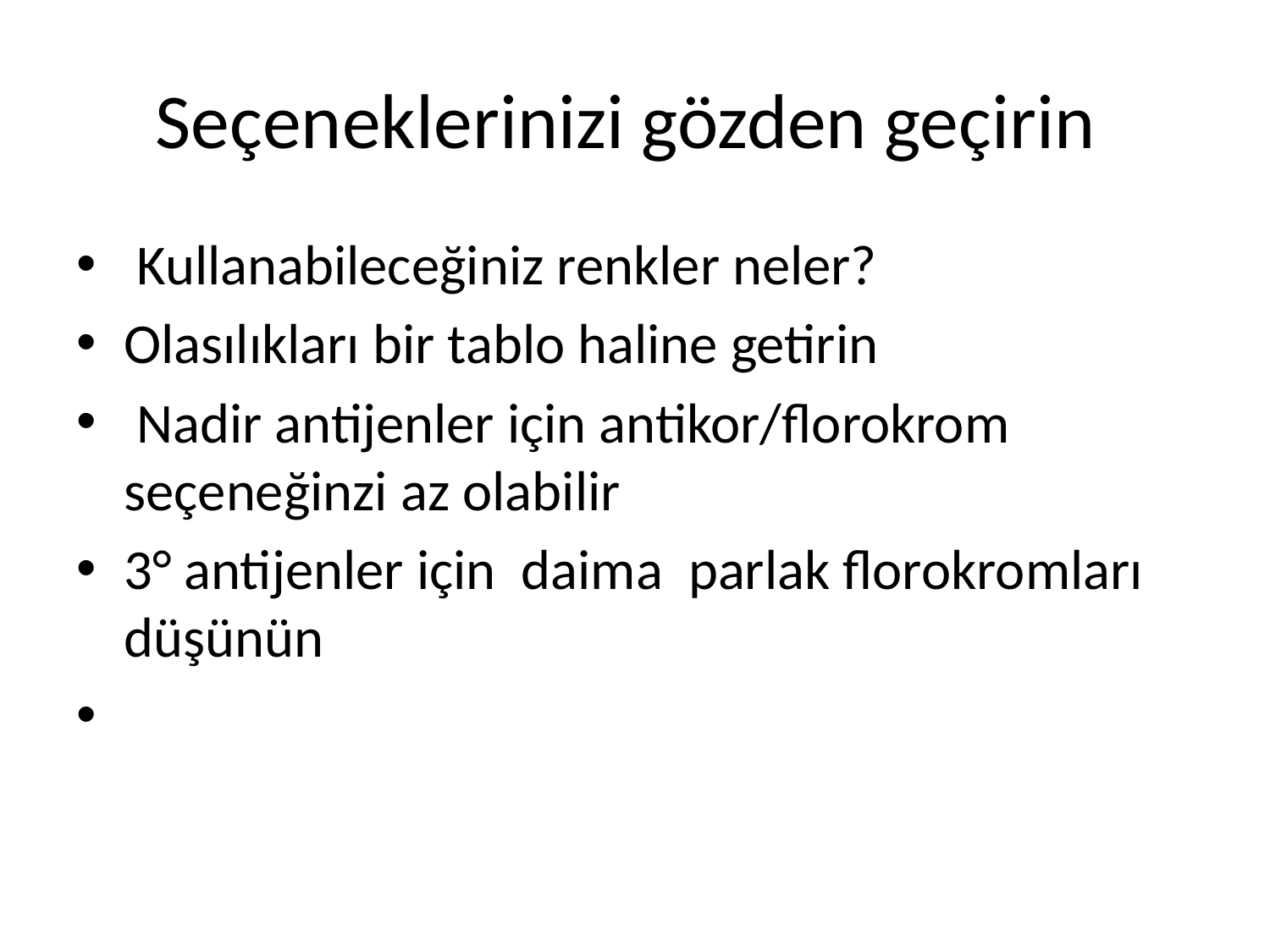

# Seçeneklerinizi gözden geçirin
 Kullanabileceğiniz renkler neler?
Olasılıkları bir tablo haline getirin
 Nadir antijenler için antikor/florokrom seçeneğinzi az olabilir
3° antijenler için  daima  parlak florokromları düşünün